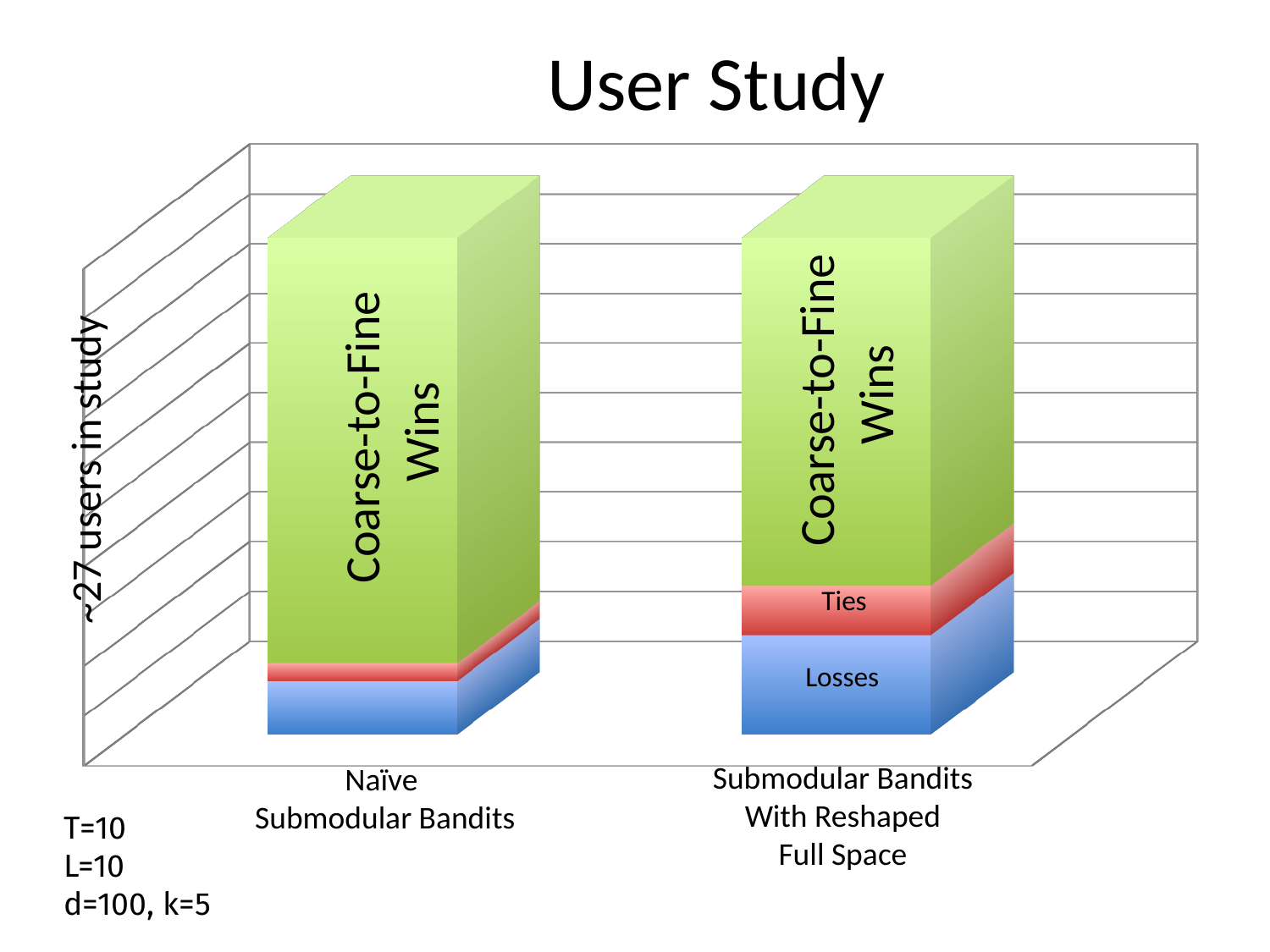

# User Study

[unsupported chart]

Coarse-to-Fine
Wins
Ties
Losses
Submodular Bandits
With Reshaped
Full Space
Coarse-to-Fine
Wins
~27 users in study
Naïve
Submodular Bandits
T=10
L=10
d=100, k=5